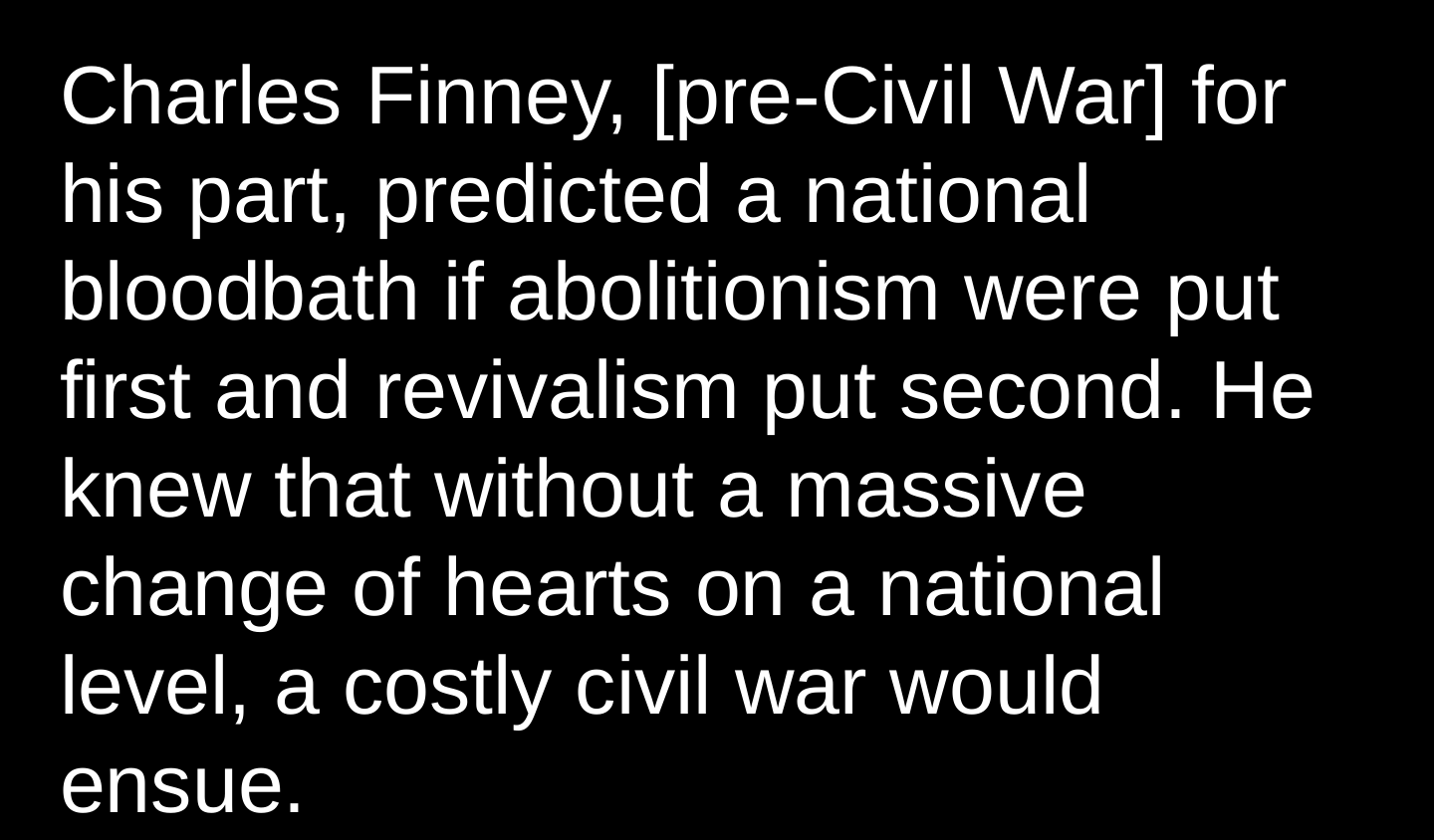

Charles Finney, [pre-Civil War] for his part, predicted a national bloodbath if abolitionism were put first and revivalism put second. He knew that without a massive change of hearts on a national level, a costly civil war would ensue.